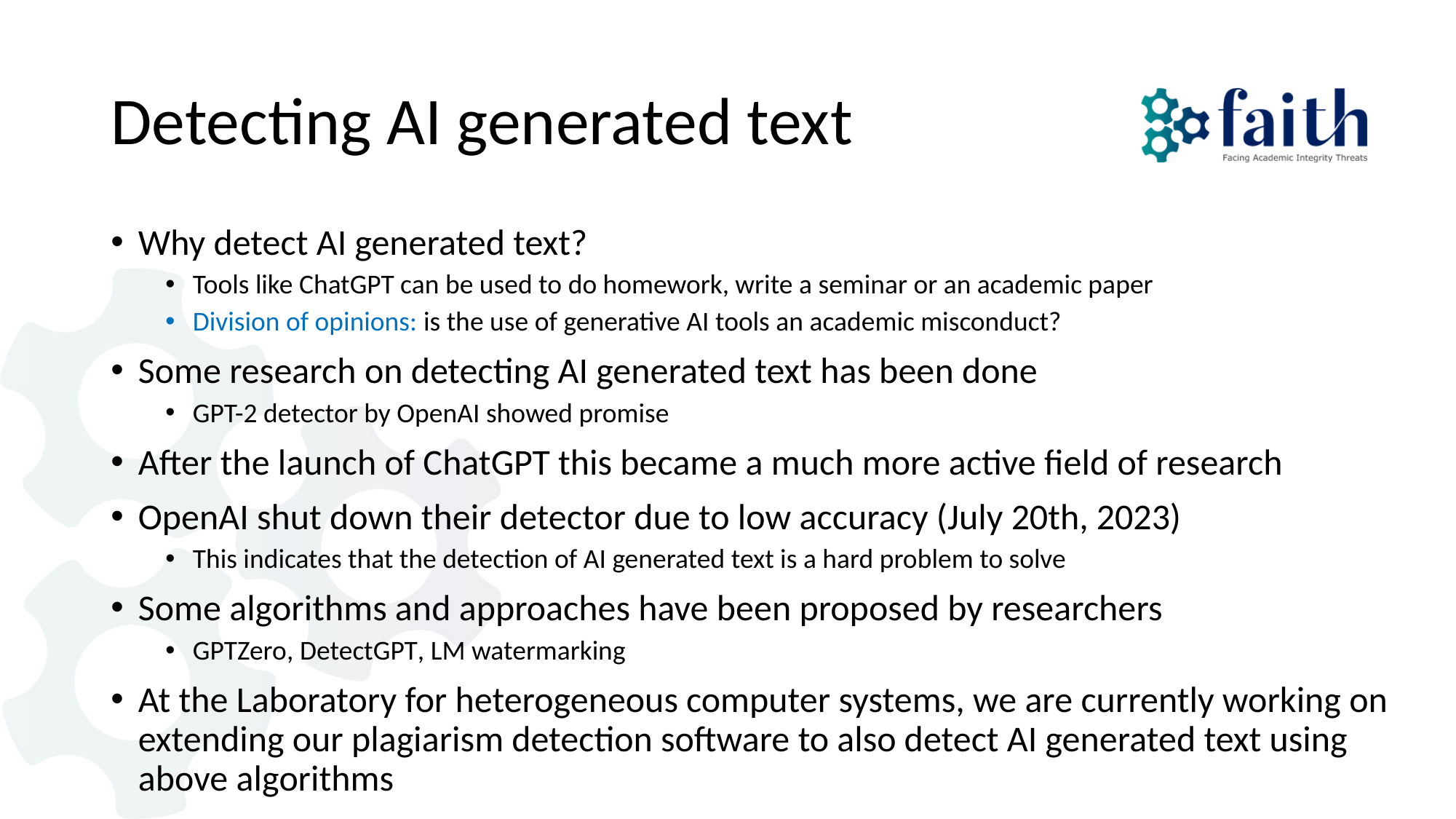

# Detecting AI generated text
Why detect AI generated text?
Tools like ChatGPT can be used to do homework, write a seminar or an academic paper
Division of opinions: is the use of generative AI tools an academic misconduct?
Some research on detecting AI generated text has been done
GPT-2 detector by OpenAI showed promise
After the launch of ChatGPT this became a much more active field of research
OpenAI shut down their detector due to low accuracy (July 20th, 2023)
This indicates that the detection of AI generated text is a hard problem to solve
Some algorithms and approaches have been proposed by researchers
GPTZero, DetectGPT, LM watermarking
At the Laboratory for heterogeneous computer systems, we are currently working on extending our plagiarism detection software to also detect AI generated text using above algorithms